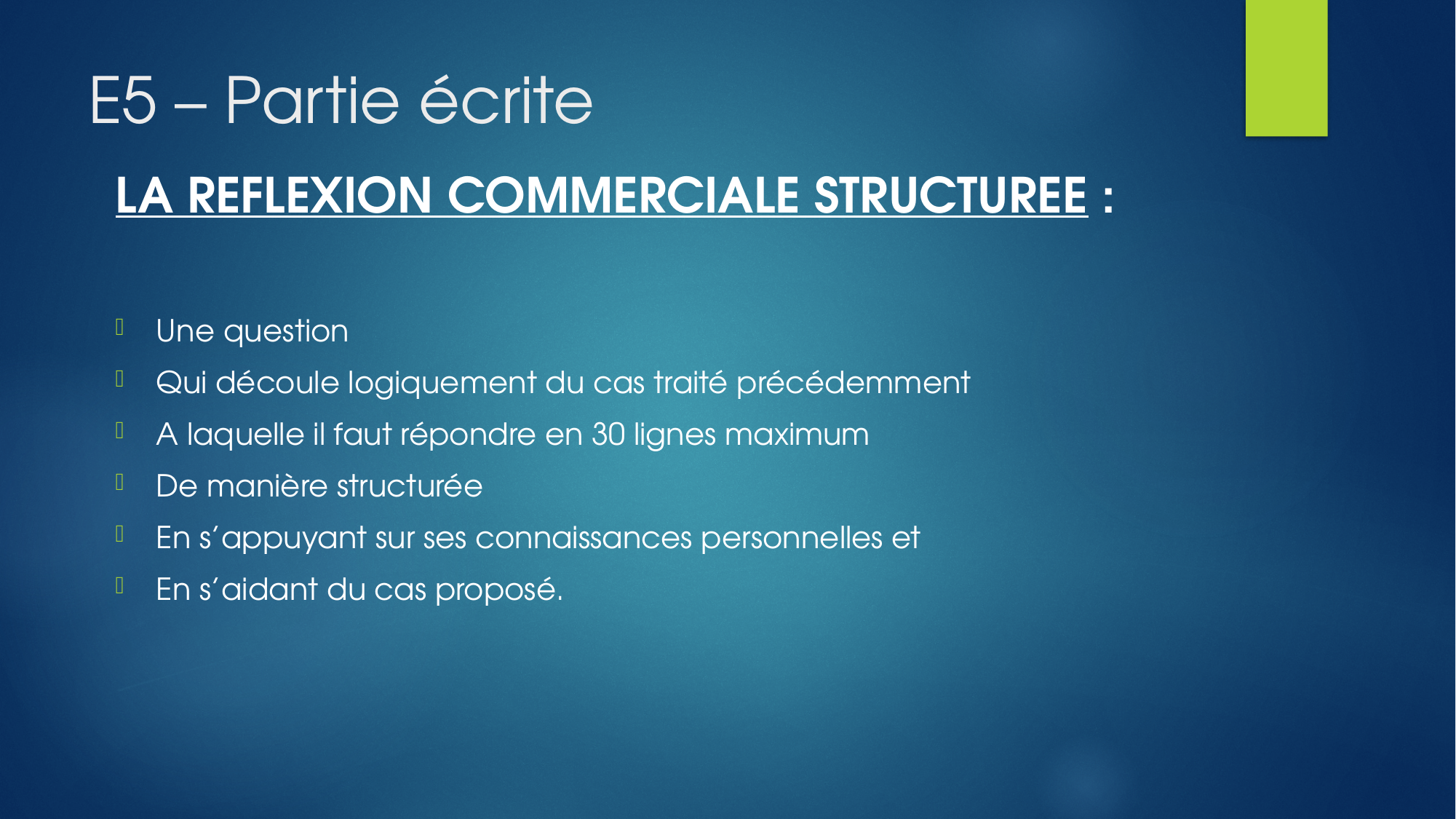

# E5 – Partie écrite
LA REFLEXION COMMERCIALE STRUCTUREE :

Une question
Qui découle logiquement du cas traité précédemment
A laquelle il faut répondre en 30 lignes maximum
De manière structurée
En s’appuyant sur ses connaissances personnelles et
En s’aidant du cas proposé.